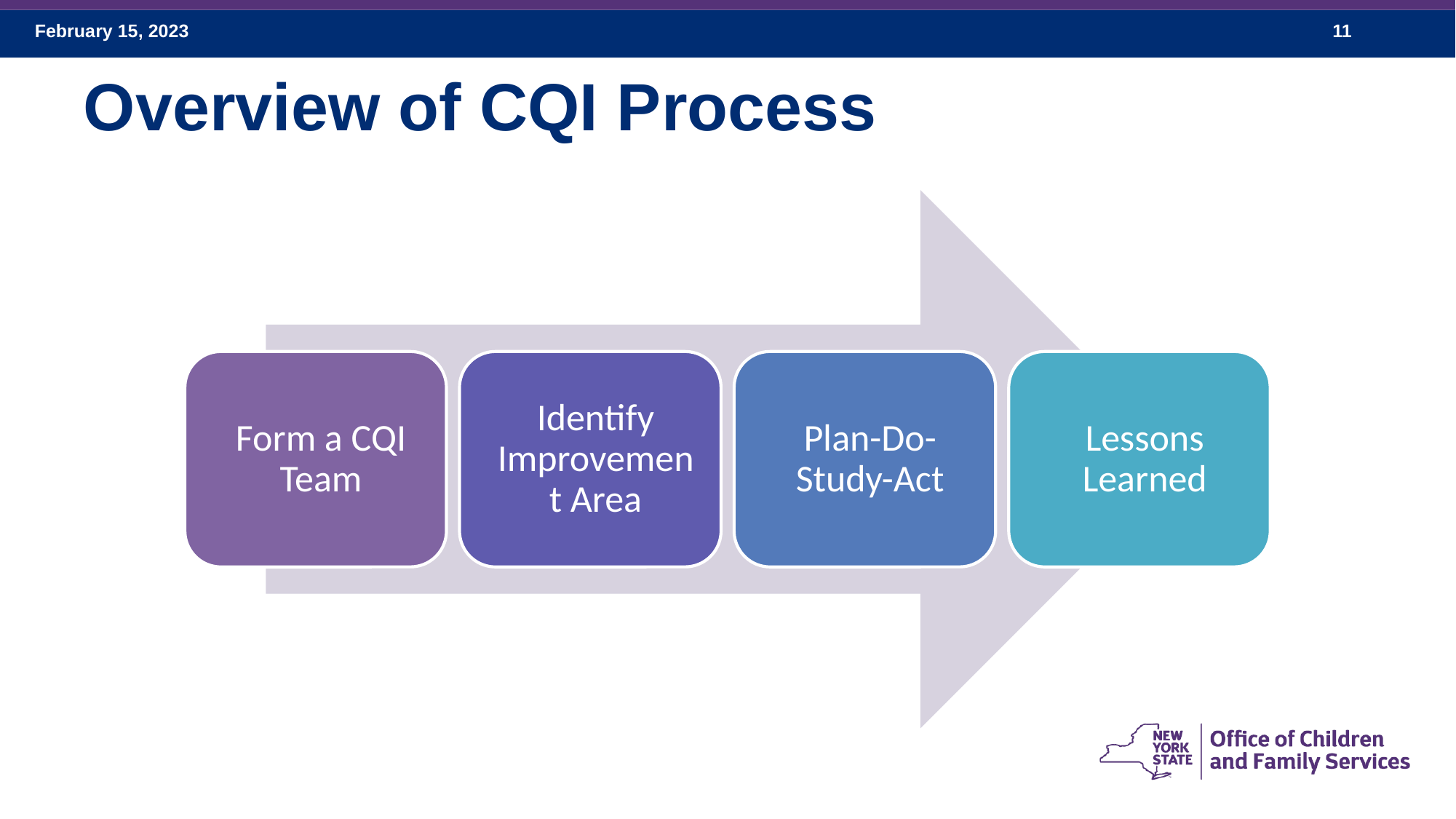

# Overview of CQI Process
Form a CQI Team
Identify Improvement Area
Plan-Do-Study-Act
Lessons Learned